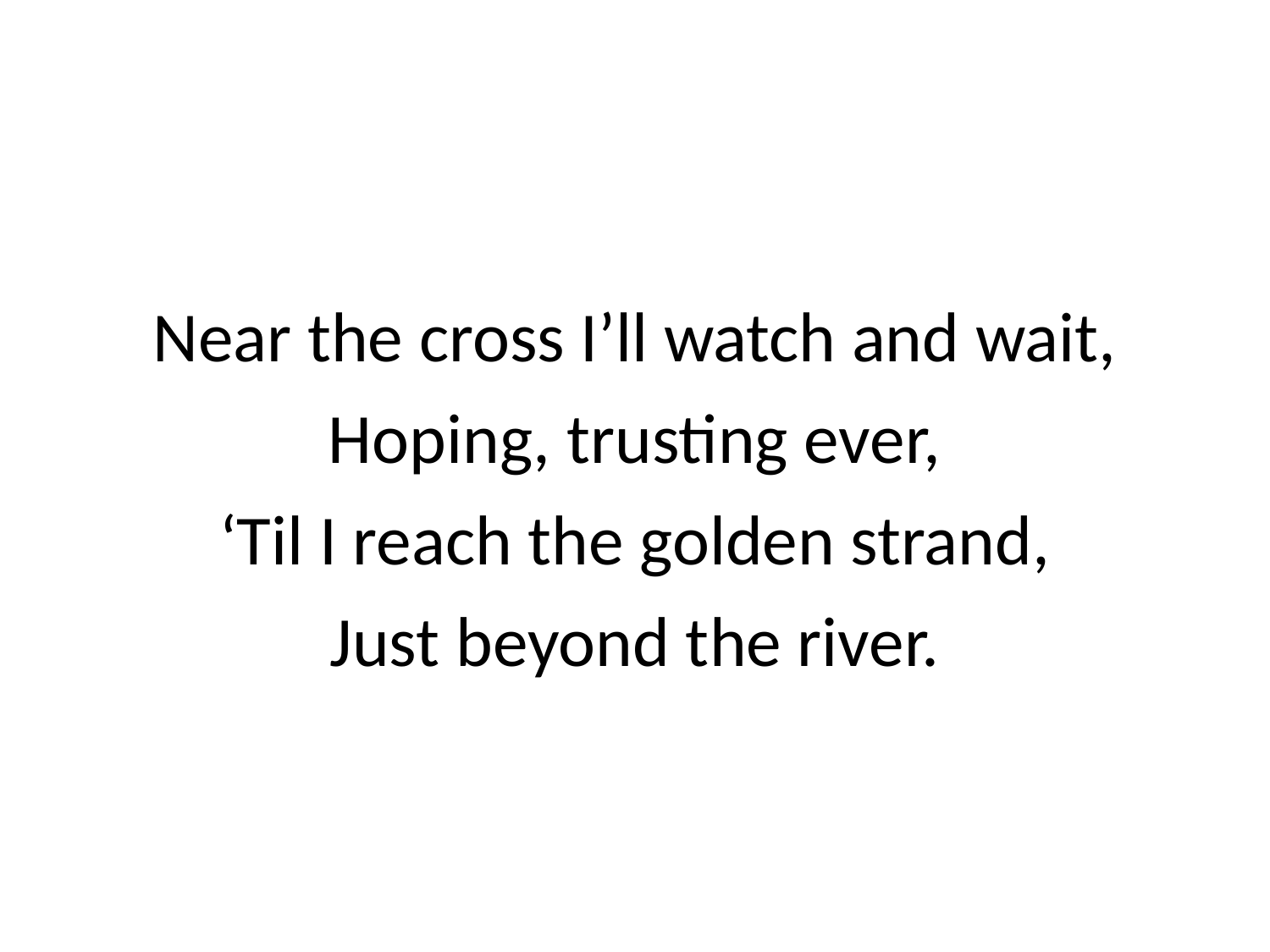

Near the cross I’ll watch and wait,
Hoping, trusting ever,
‘Til I reach the golden strand,
Just beyond the river.